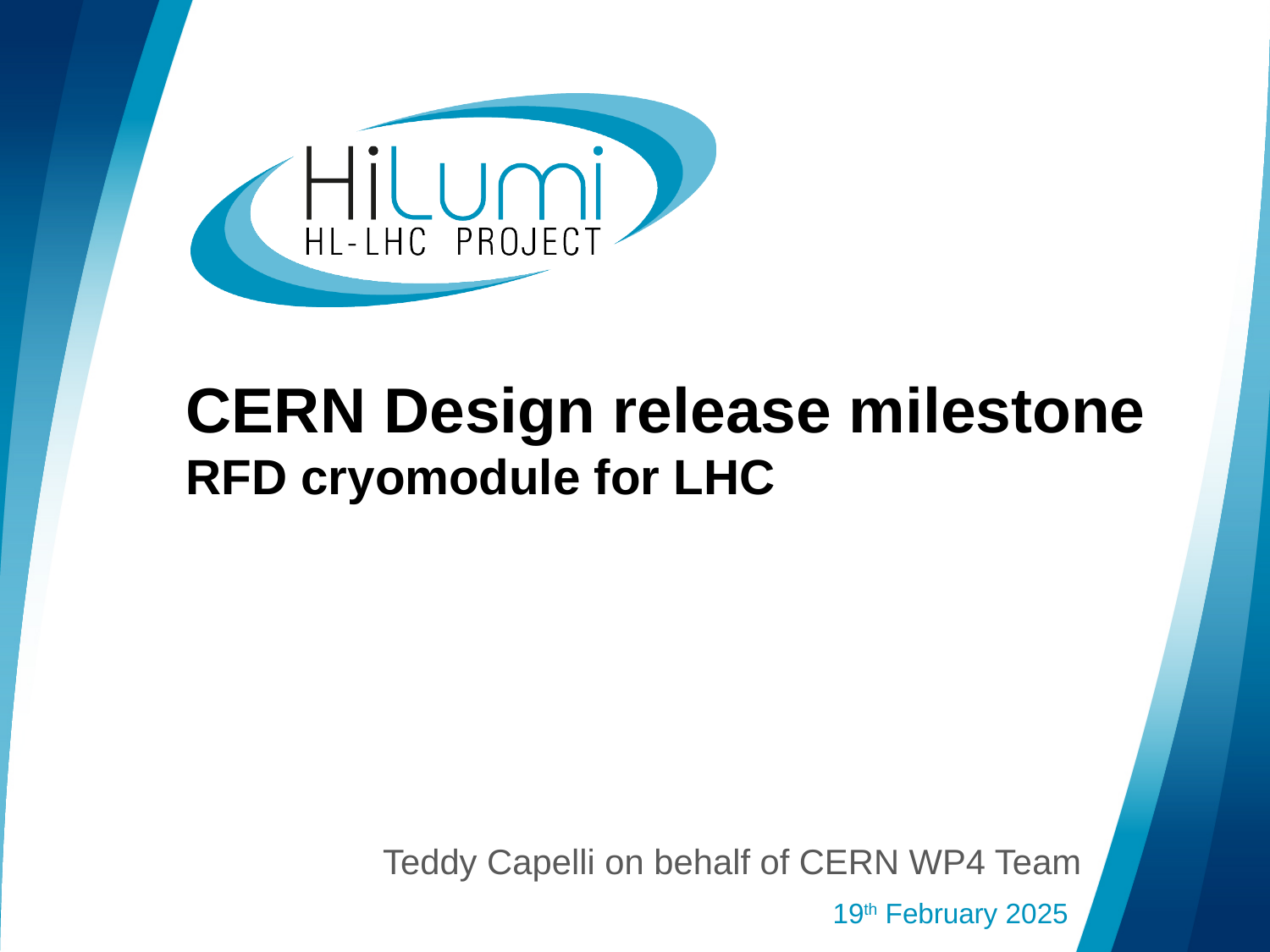

# CERN Design release milestone RFD cryomodule for LHC
Teddy Capelli on behalf of CERN WP4 Team
19th February 2025